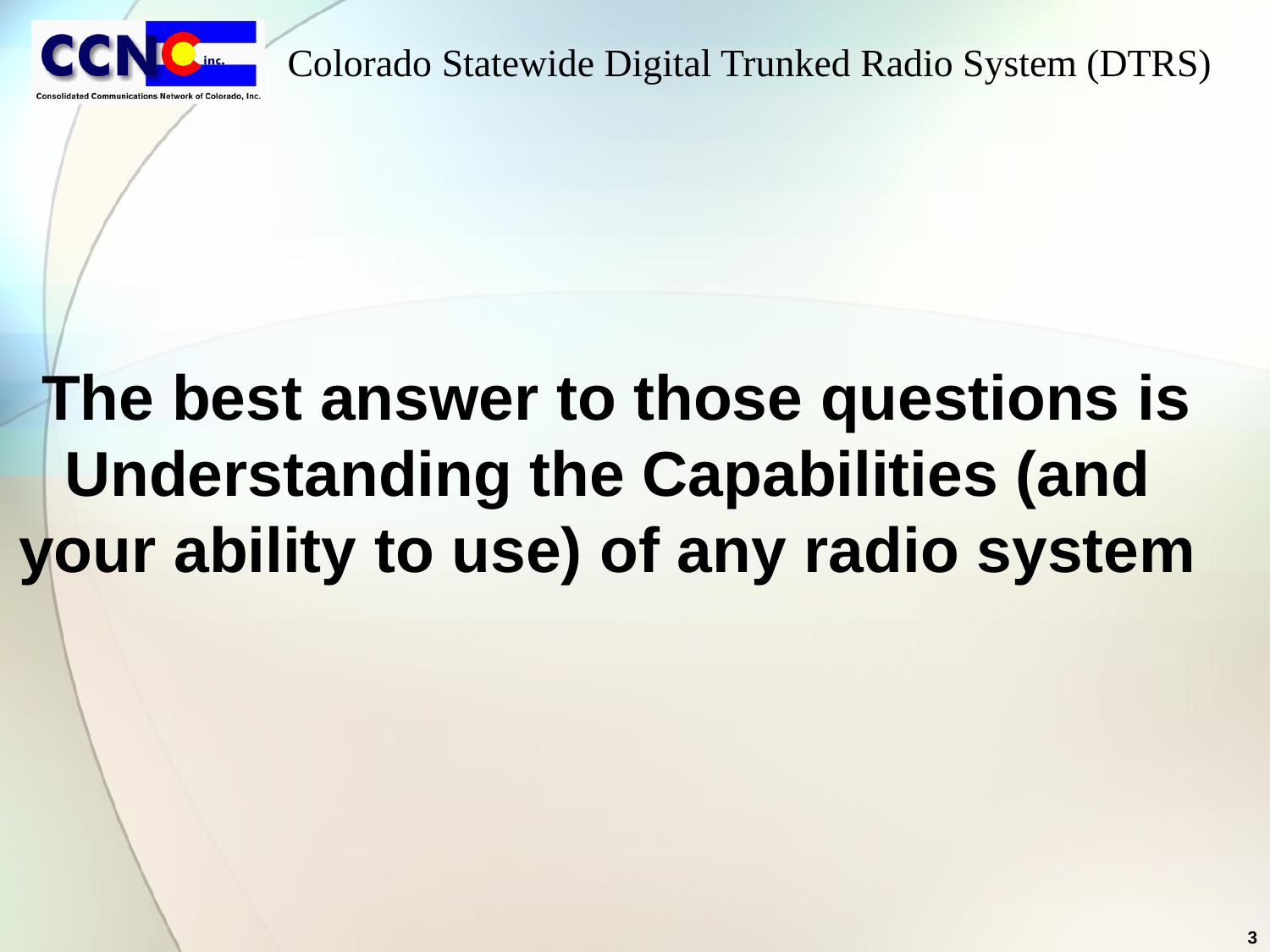

The best answer to those questions is
Understanding the Capabilities (and
your ability to use) of any radio system
3